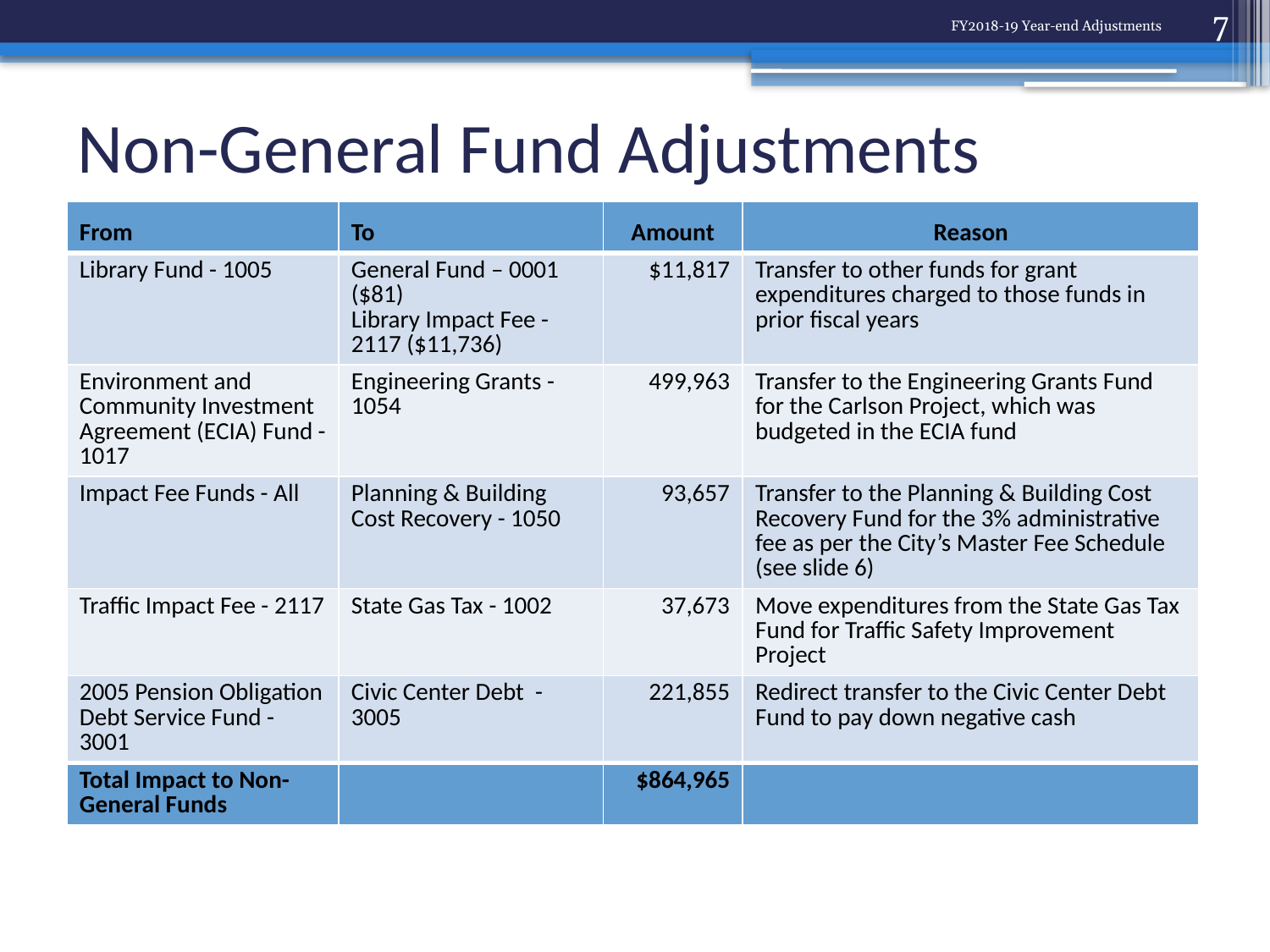

7
FY2018-19 Year-end Adjustments
# Non-General Fund Adjustments
| From | To | Amount | Reason |
| --- | --- | --- | --- |
| Library Fund - 1005 | General Fund – 0001 ($81) Library Impact Fee - 2117 ($11,736) | $11,817 | Transfer to other funds for grant expenditures charged to those funds in prior fiscal years |
| Environment and Community Investment Agreement (ECIA) Fund - 1017 | Engineering Grants - 1054 | 499,963 | Transfer to the Engineering Grants Fund for the Carlson Project, which was budgeted in the ECIA fund |
| Impact Fee Funds - All | Planning & Building Cost Recovery - 1050 | 93,657 | Transfer to the Planning & Building Cost Recovery Fund for the 3% administrative fee as per the City’s Master Fee Schedule (see slide 6) |
| Traffic Impact Fee - 2117 | State Gas Tax - 1002 | 37,673 | Move expenditures from the State Gas Tax Fund for Traffic Safety Improvement Project |
| 2005 Pension Obligation Debt Service Fund - 3001 | Civic Center Debt - 3005 | 221,855 | Redirect transfer to the Civic Center Debt Fund to pay down negative cash |
| Total Impact to Non-General Funds |  | $864,965 |  |